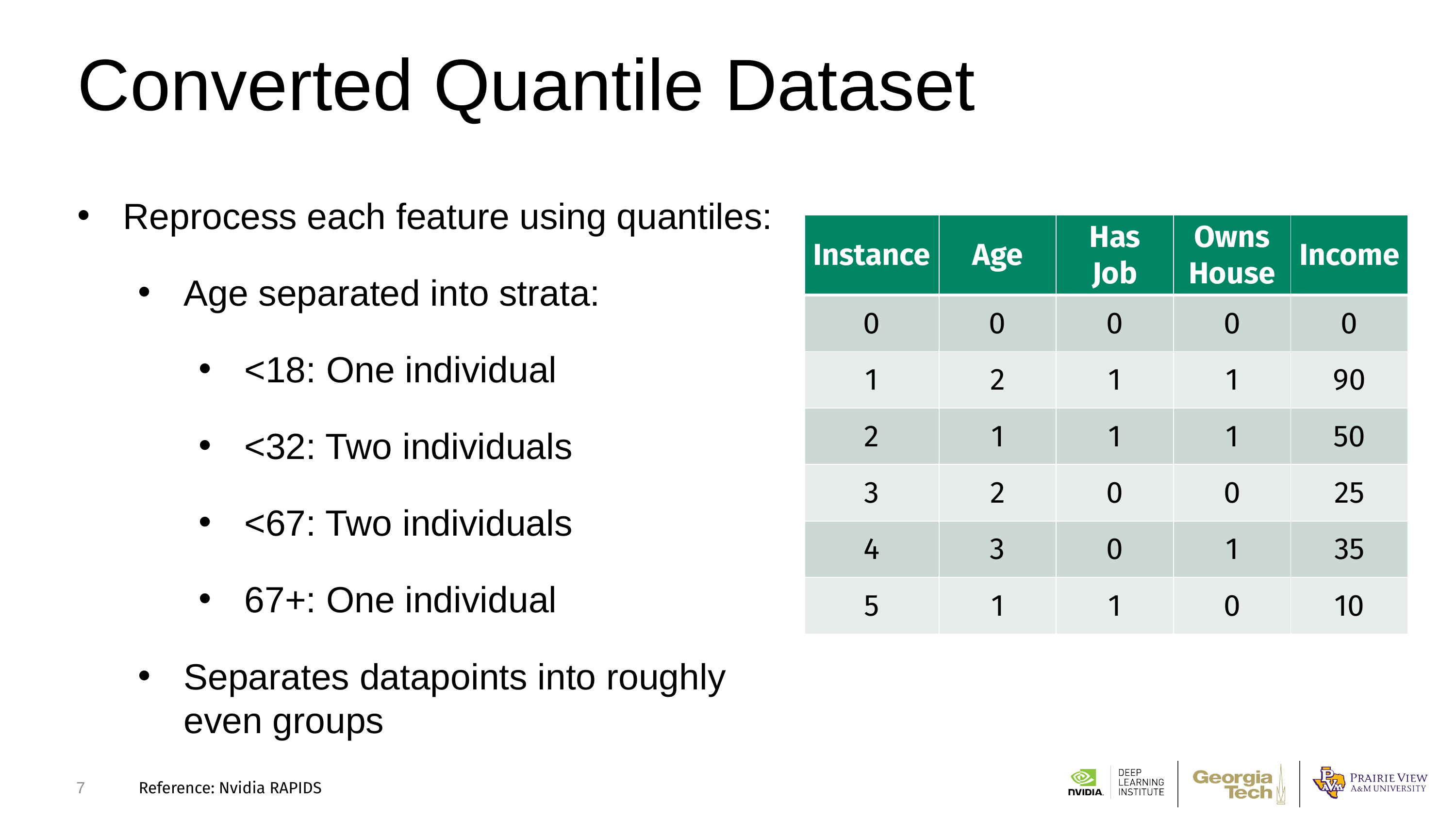

# Converted Quantile Dataset
Reprocess each feature using quantiles:
Age separated into strata:
<18: One individual
<32: Two individuals
<67: Two individuals
67+: One individual
Separates datapoints into roughly even groups

| Instance | Age | Has Job | Owns House | Income |
| --- | --- | --- | --- | --- |
| 0 | 0 | 0 | 0 | 0 |
| 1 | 2 | 1 | 1 | 90 |
| 2 | 1 | 1 | 1 | 50 |
| 3 | 2 | 0 | 0 | 25 |
| 4 | 3 | 0 | 1 | 35 |
| 5 | 1 | 1 | 0 | 10 |
Reference: Nvidia RAPIDS